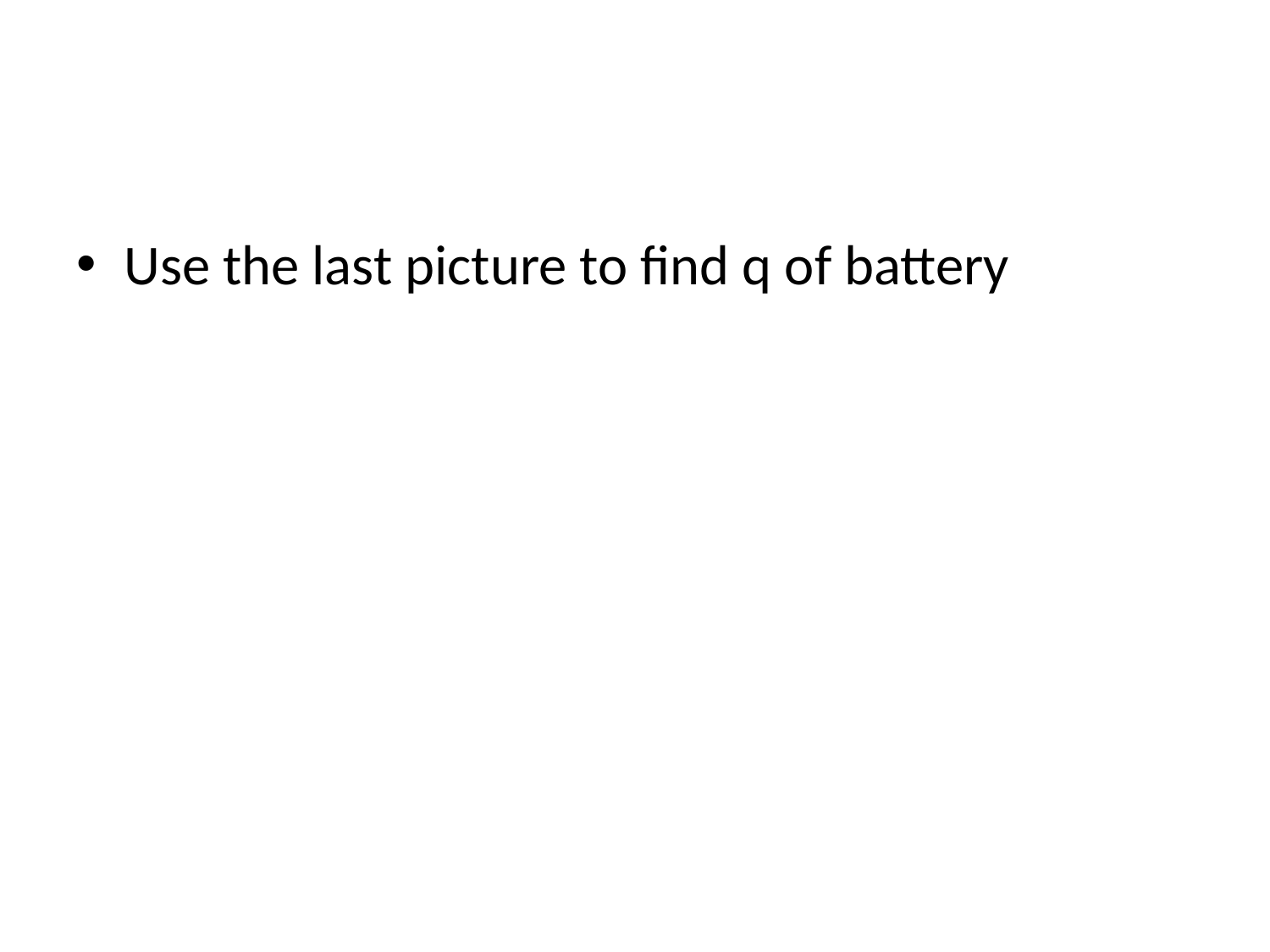

#
Use the last picture to find q of battery